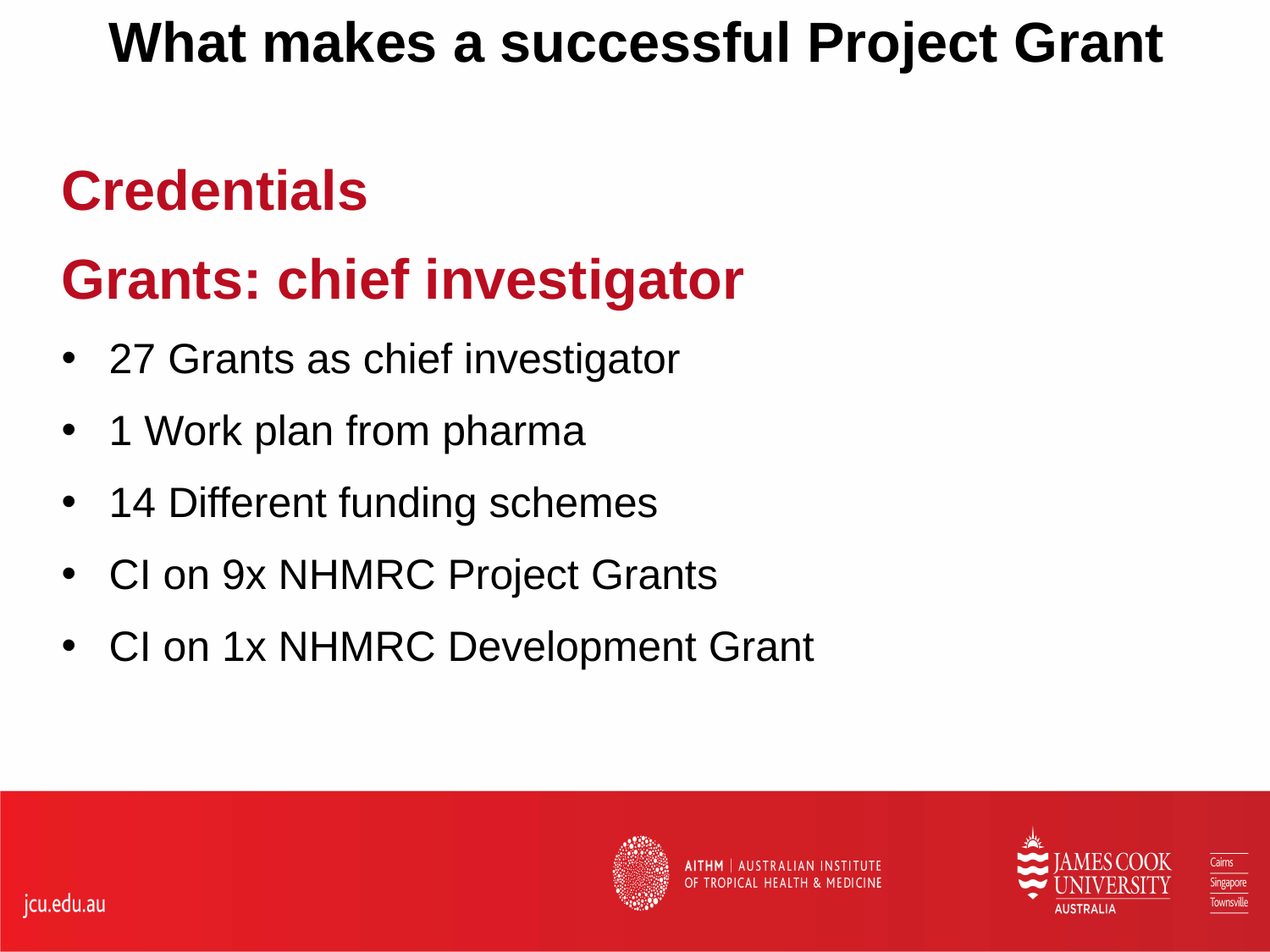

What makes a successful Project Grant
Credentials
Grants: chief investigator
27 Grants as chief investigator
1 Work plan from pharma
14 Different funding schemes
CI on 9x NHMRC Project Grants
CI on 1x NHMRC Development Grant